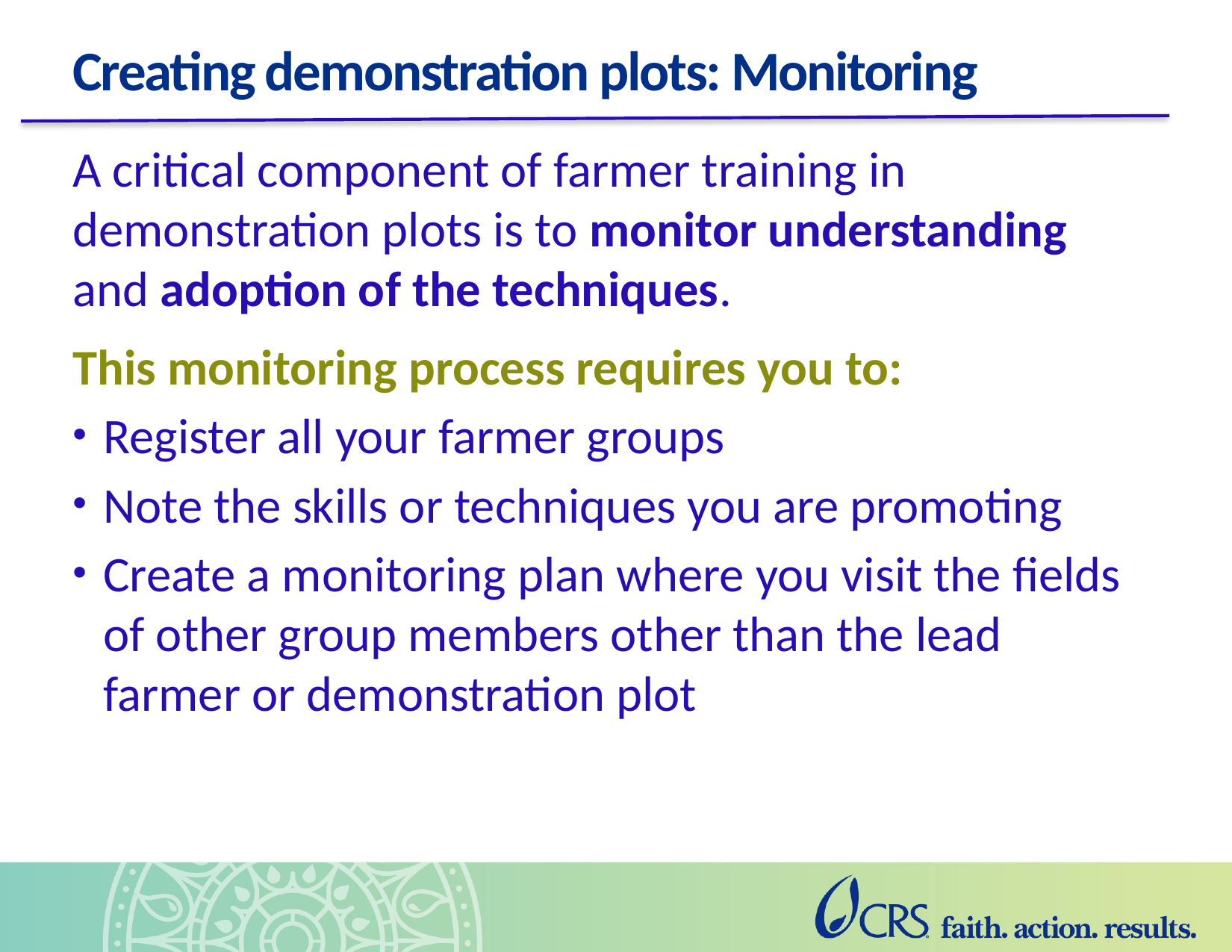

# Creating demonstration plots: Monitoring
A critical component of farmer training in demonstration plots is to monitor understanding and adoption of the techniques.
This monitoring process requires you to:
Register all your farmer groups
Note the skills or techniques you are promoting
Create a monitoring plan where you visit the fields of other group members other than the lead farmer or demonstration plot